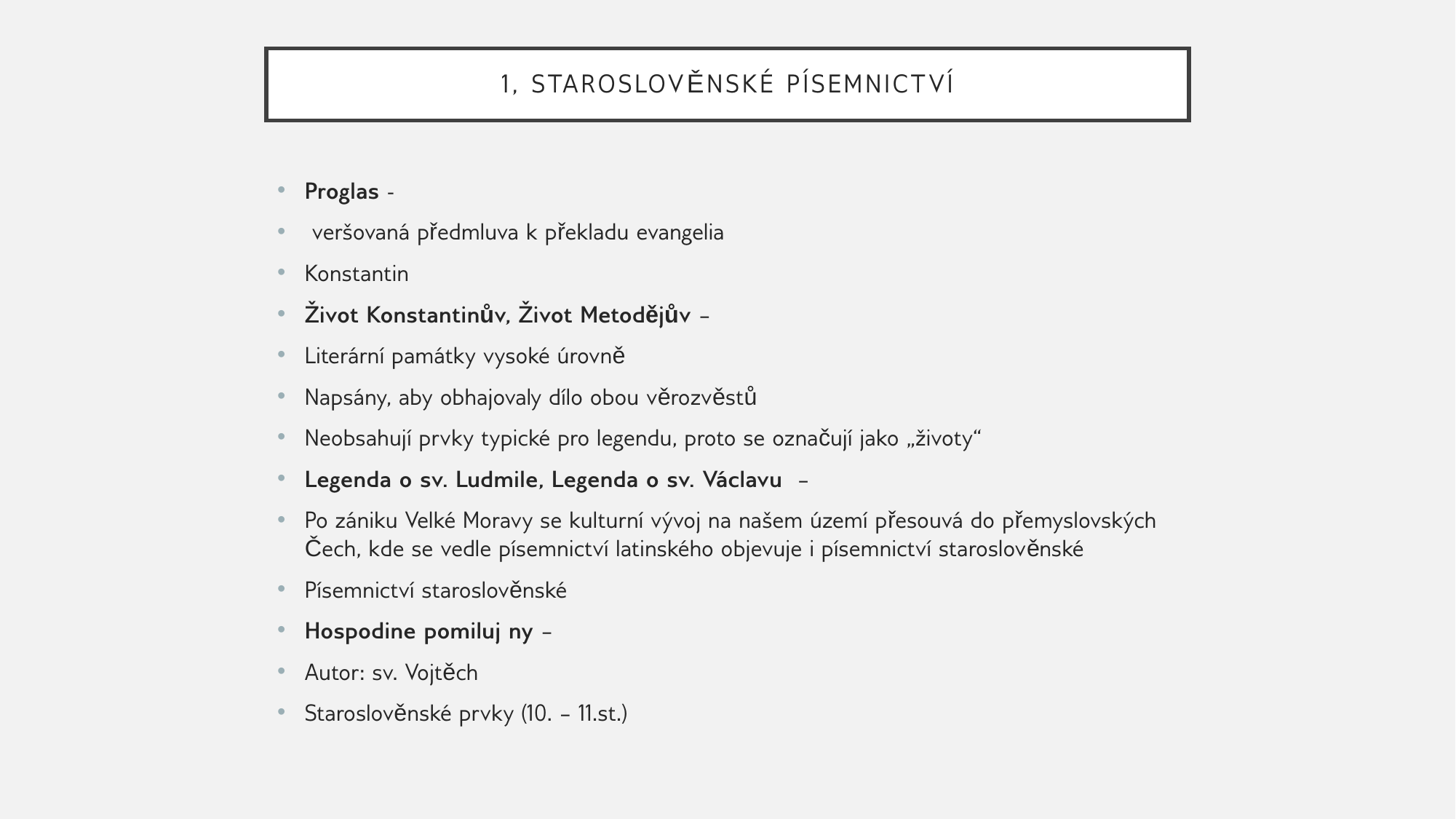

# 1, Staroslověnské písemnictví
Proglas -
 veršovaná předmluva k překladu evangelia
Konstantin
Život Konstantinův, Život Metodějův –
Literární památky vysoké úrovně
Napsány, aby obhajovaly dílo obou věrozvěstů
Neobsahují prvky typické pro legendu, proto se označují jako „životy“
Legenda o sv. Ludmile, Legenda o sv. Václavu  –
Po zániku Velké Moravy se kulturní vývoj na našem území přesouvá do přemyslovských Čech, kde se vedle písemnictví latinského objevuje i písemnictví staroslověnské
Písemnictví staroslověnské
Hospodine pomiluj ny –
Autor: sv. Vojtěch
Staroslověnské prvky (10. – 11.st.)